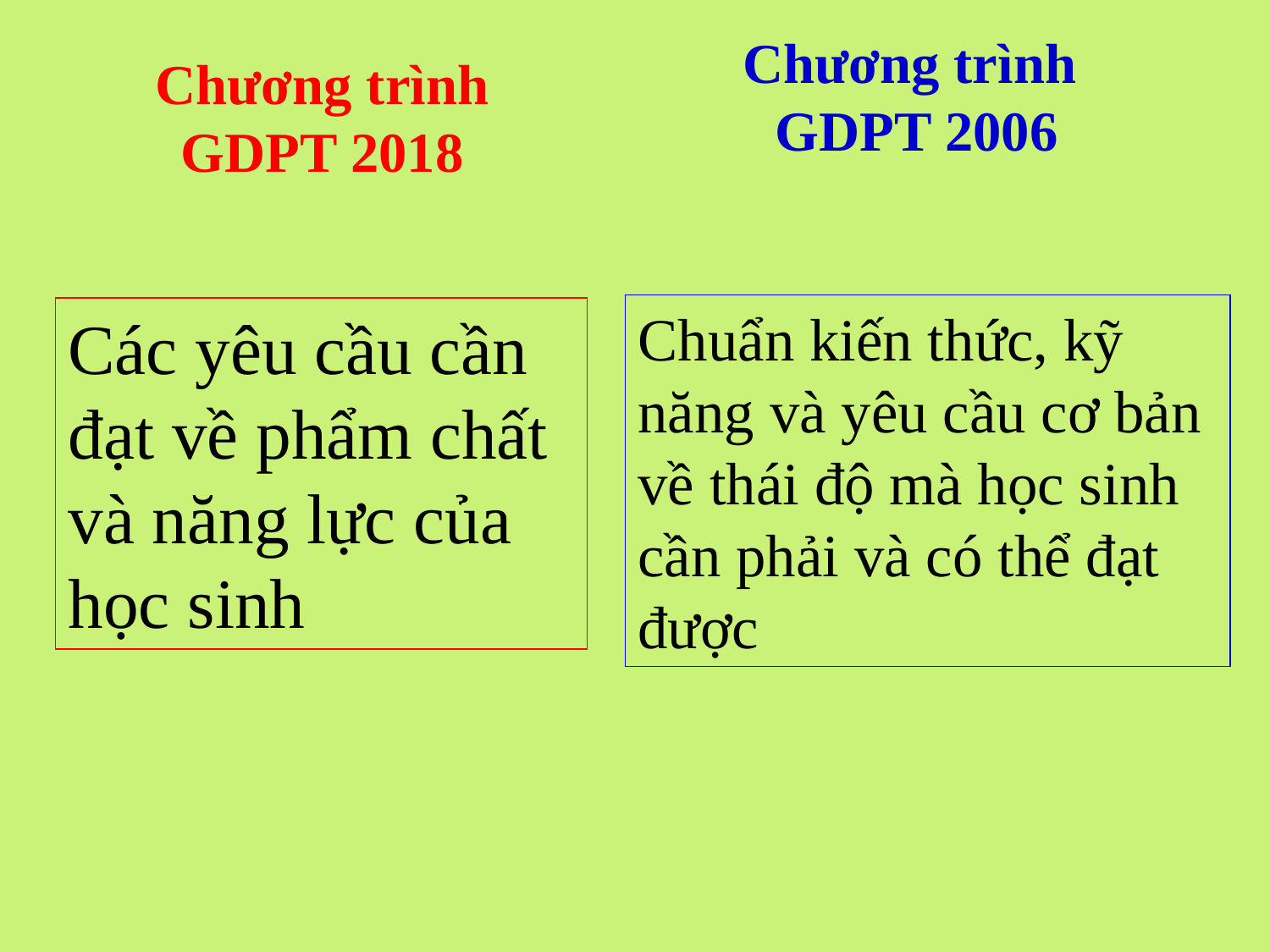

Chương trình
GDPT 2006
Chương trình
GDPT 2018

Chuẩn kiến thức, kỹ năng và yêu cầu cơ bản về thái độ mà học sinh cần phải và có thể đạt được
Các yêu cầu cần đạt về phẩm chất và năng lực của học sinh